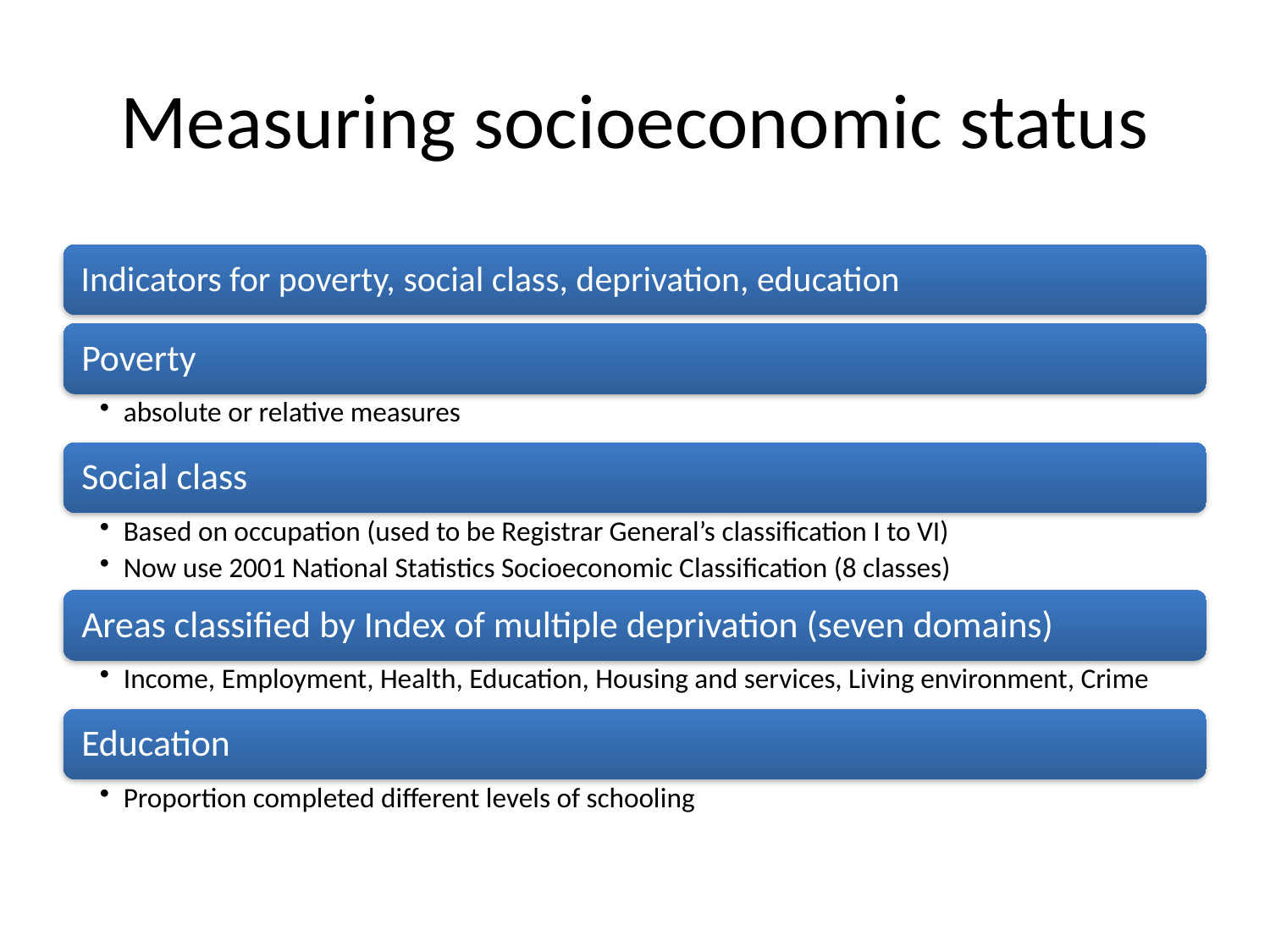

# Measuring socioeconomic status
Indicators for poverty, social class, deprivation, education
Poverty
absolute or relative measures
Social class
Based on occupation (used to be Registrar General’s classification I to VI)
Now use 2001 National Statistics Socioeconomic Classification (8 classes)
Areas classified by Index of multiple deprivation (seven domains)
Income, Employment, Health, Education, Housing and services, Living environment, Crime
Education
Proportion completed different levels of schooling